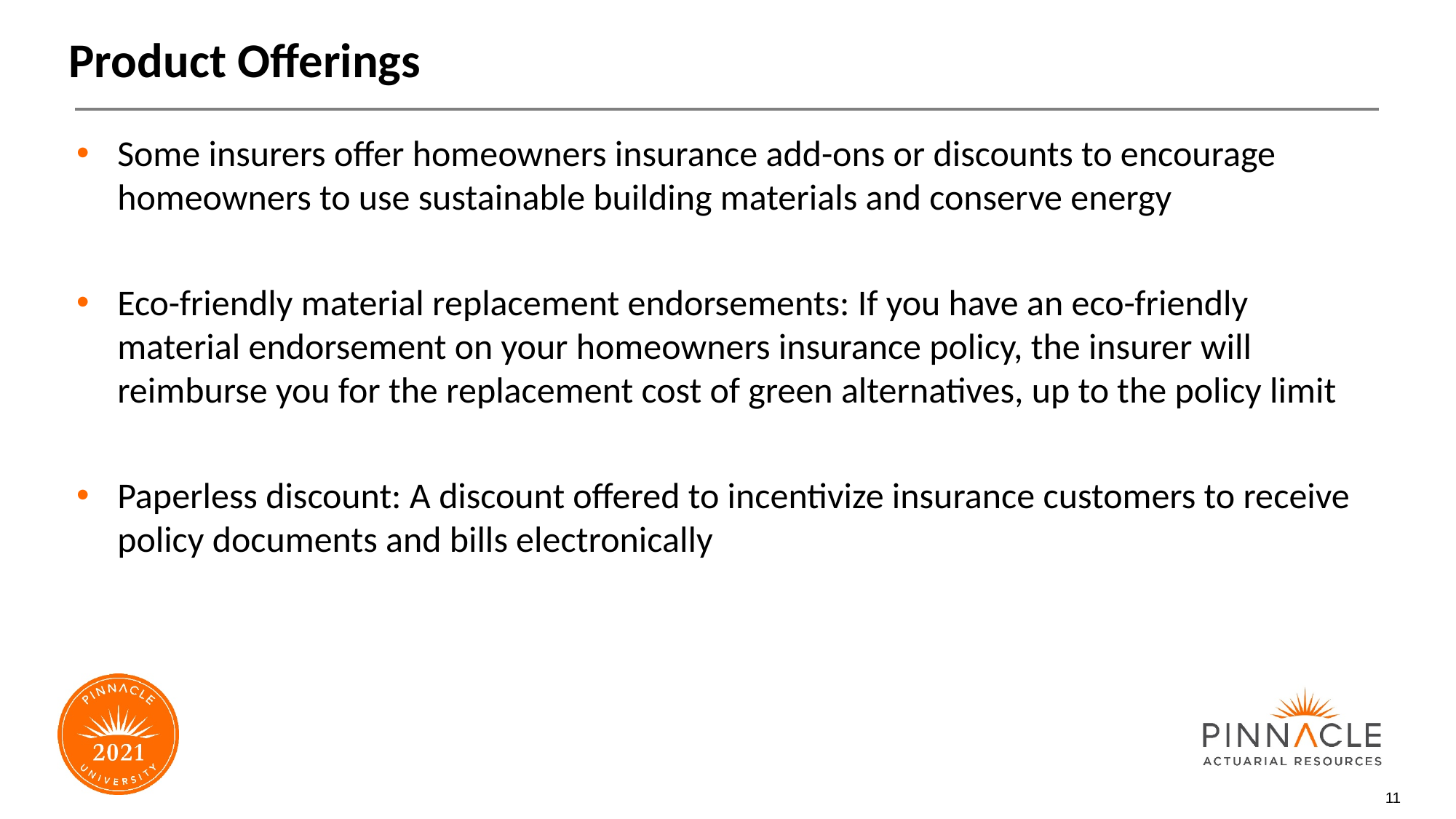

# Product Offerings
Some insurers offer homeowners insurance add-ons or discounts to encourage homeowners to use sustainable building materials and conserve energy

Eco-friendly material replacement endorsements: If you have an eco-friendly material endorsement on your homeowners insurance policy, the insurer will reimburse you for the replacement cost of green alternatives, up to the policy limit

Paperless discount: A discount offered to incentivize insurance customers to receive policy documents and bills electronically